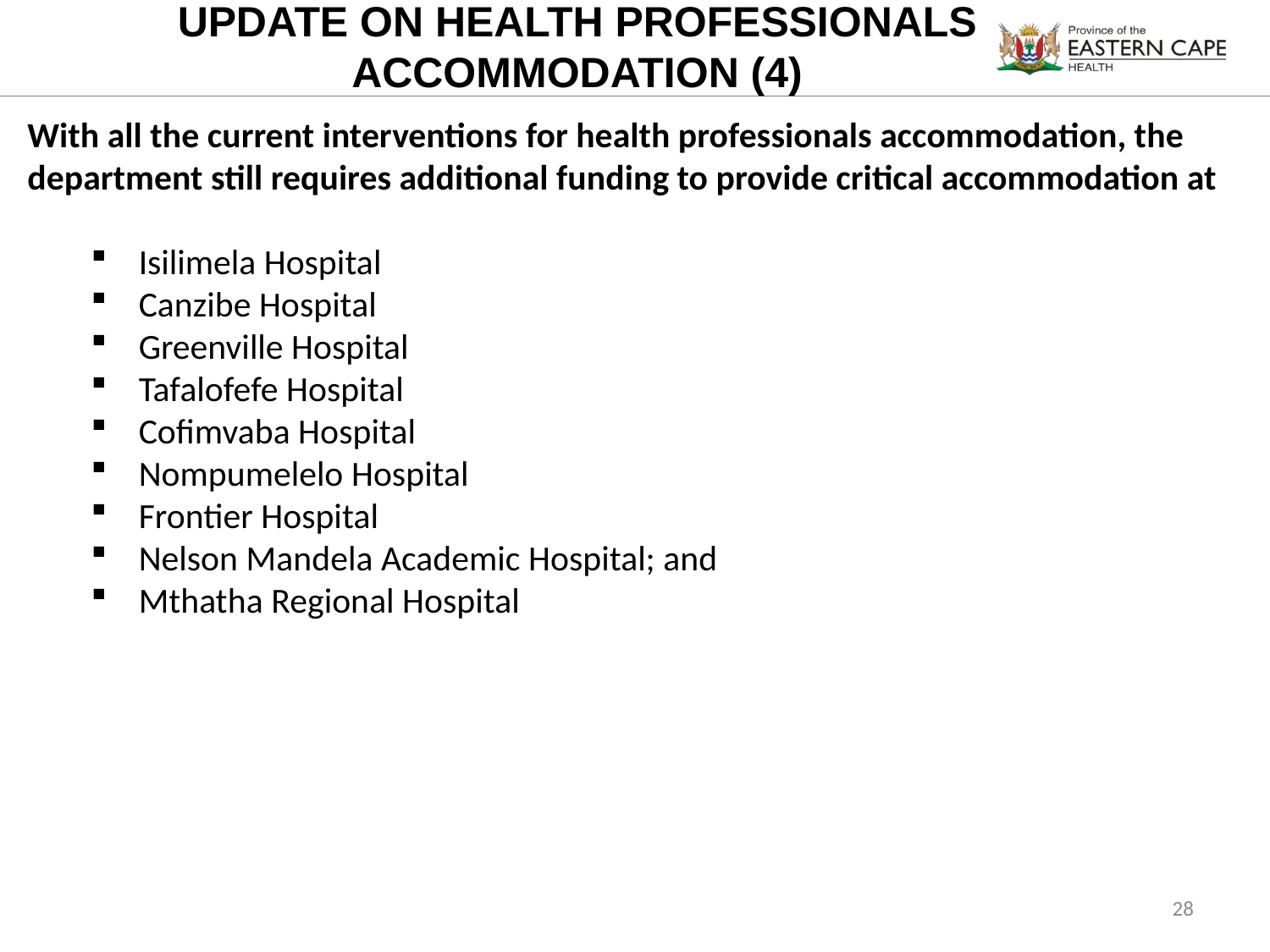

UPDATE ON HEALTH PROFESSIONALS ACCOMMODATION (4)
With all the current interventions for health professionals accommodation, the department still requires additional funding to provide critical accommodation at

Isilimela Hospital
Canzibe Hospital
Greenville Hospital
Tafalofefe Hospital
Cofimvaba Hospital
Nompumelelo Hospital
Frontier Hospital
Nelson Mandela Academic Hospital; and
Mthatha Regional Hospital

28